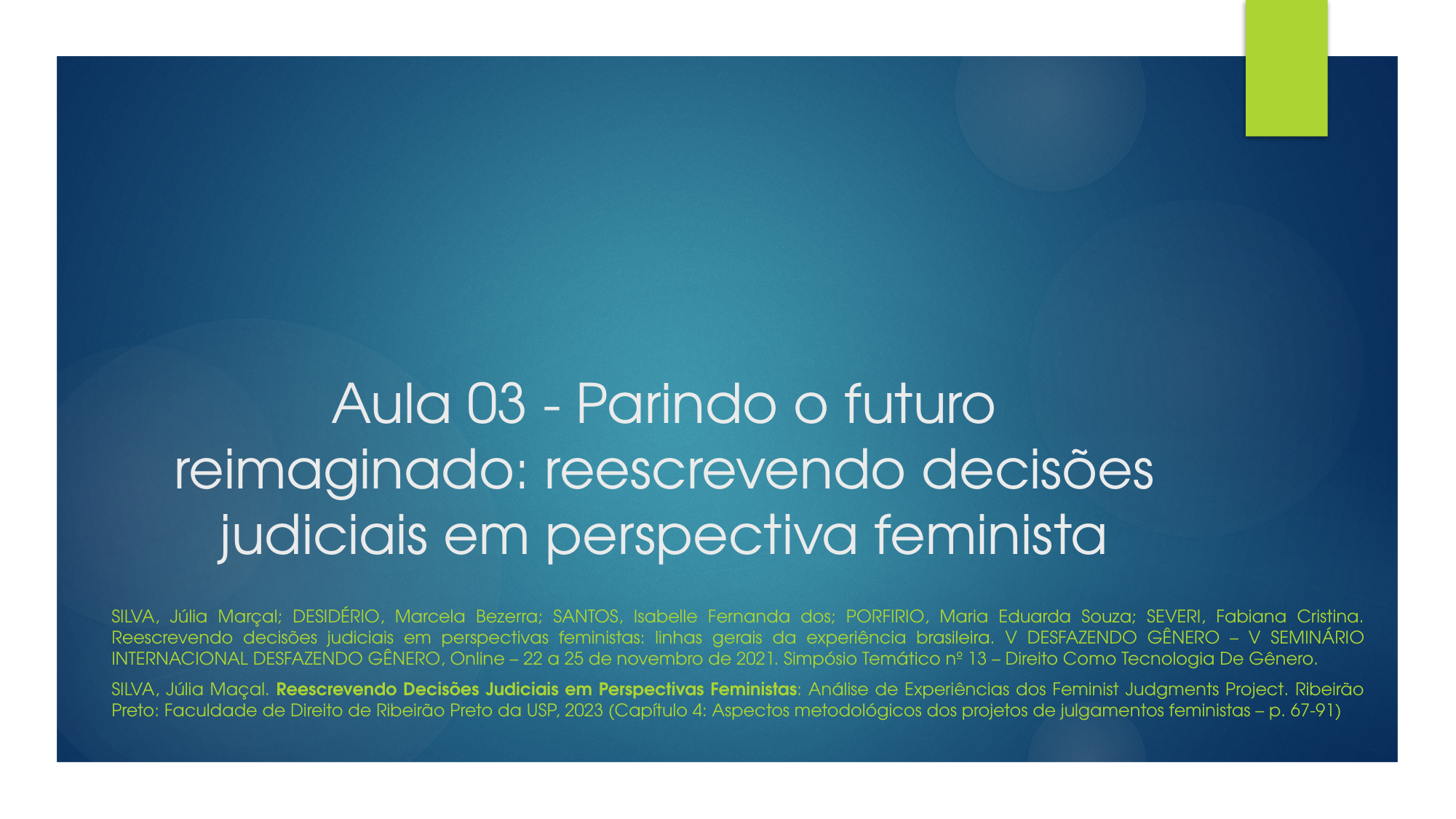

# Aula 03 - Parindo o futuro reimaginado: reescrevendo decisões judiciais em perspectiva feminista
SILVA, Júlia Marçal; DESIDÉRIO, Marcela Bezerra; SANTOS, Isabelle Fernanda dos; PORFIRIO, Maria Eduarda Souza; SEVERI, Fabiana Cristina. Reescrevendo decisões judiciais em perspectivas feministas: linhas gerais da experiência brasileira. V DESFAZENDO GÊNERO – V SEMINÁRIO INTERNACIONAL DESFAZENDO GÊNERO, Online – 22 a 25 de novembro de 2021. Simpósio Temático nº 13 – Direito Como Tecnologia De Gênero.
SILVA, Júlia Maçal. Reescrevendo Decisões Judiciais em Perspectivas Feministas: Análise de Experiências dos Feminist Judgments Project. Ribeirão Preto: Faculdade de Direito de Ribeirão Preto da USP, 2023 (Capítulo 4: Aspectos metodológicos dos projetos de julgamentos feministas – p. 67-91)